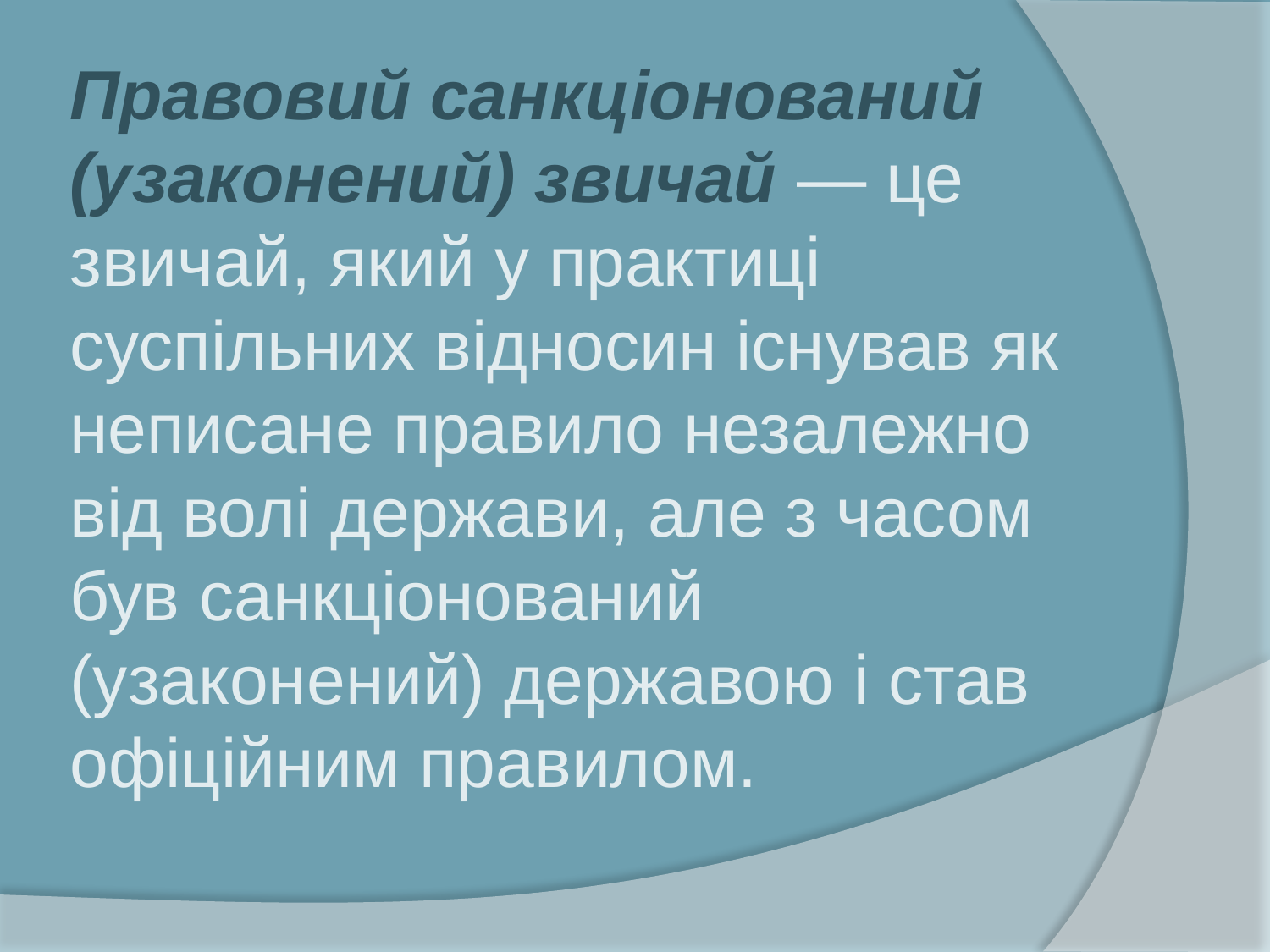

# Правовий санкціонований (узаконений) звичай — це звичай, який у практиці суспільних відносин існував як неписане правило незалежно від волі держави, але з часом був санкціонований (узаконений) державою і став офіційним правилом.